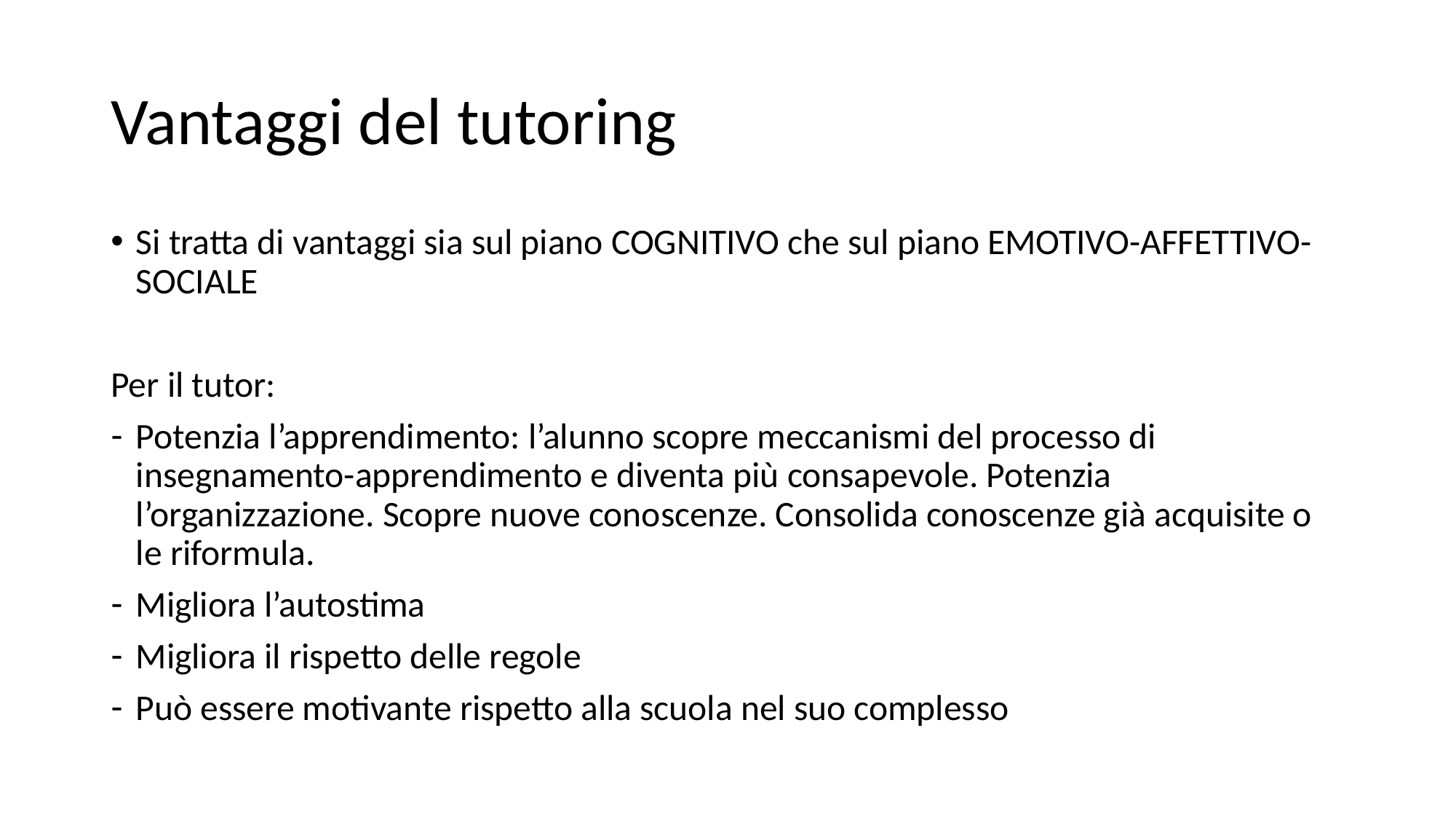

# Vantaggi del tutoring
Si tratta di vantaggi sia sul piano COGNITIVO che sul piano EMOTIVO-AFFETTIVO-SOCIALE

Per il tutor:
Potenzia l’apprendimento: l’alunno scopre meccanismi del processo di insegnamento-apprendimento e diventa più consapevole. Potenzia l’organizzazione. Scopre nuove conoscenze. Consolida conoscenze già acquisite o le riformula.
Migliora l’autostima
Migliora il rispetto delle regole
Può essere motivante rispetto alla scuola nel suo complesso